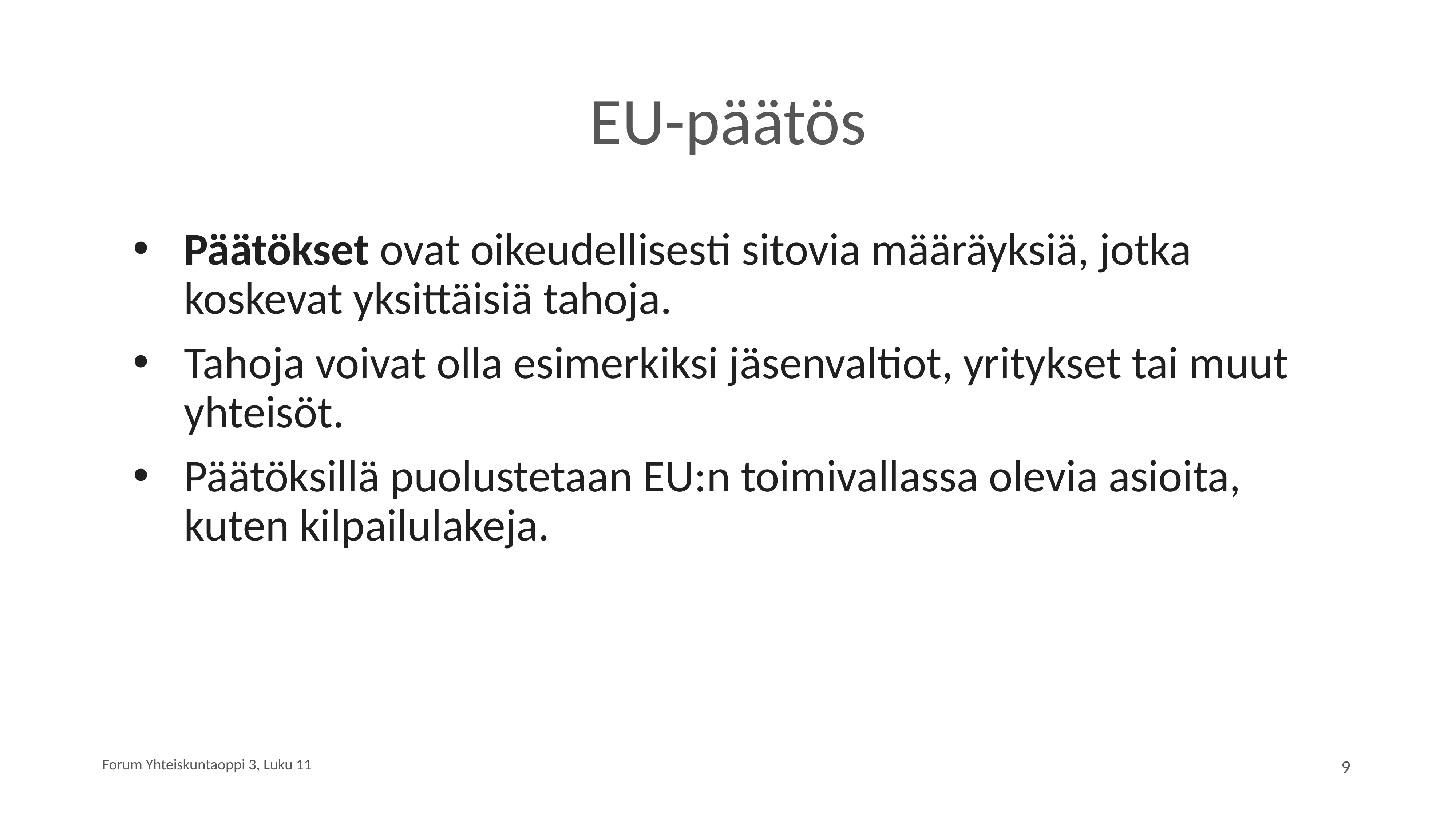

# EU-päätös
Päätökset ovat oikeudellisesti sitovia määräyksiä, jotka koskevat yksittäisiä tahoja.
Tahoja voivat olla esimerkiksi jäsenvaltiot, yritykset tai muut yhteisöt.
Päätöksillä puolustetaan EU:n toimivallassa olevia asioita, kuten kilpailulakeja.
Forum Yhteiskuntaoppi 3, Luku 11
9